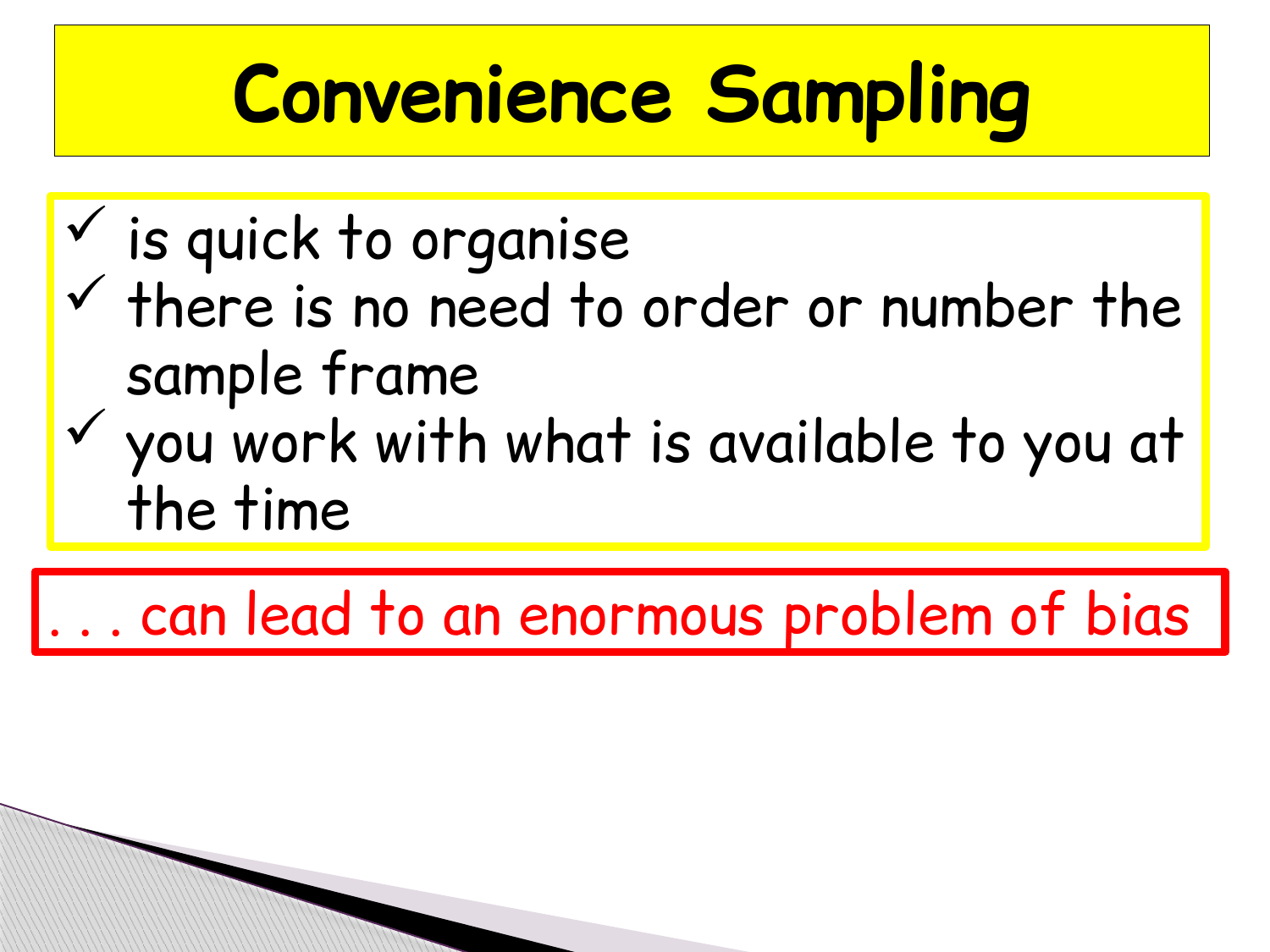

Convenience Sampling
is quick to organise
there is no need to order or number the sample frame
you work with what is available to you at the time
. . . can lead to an enormous problem of bias